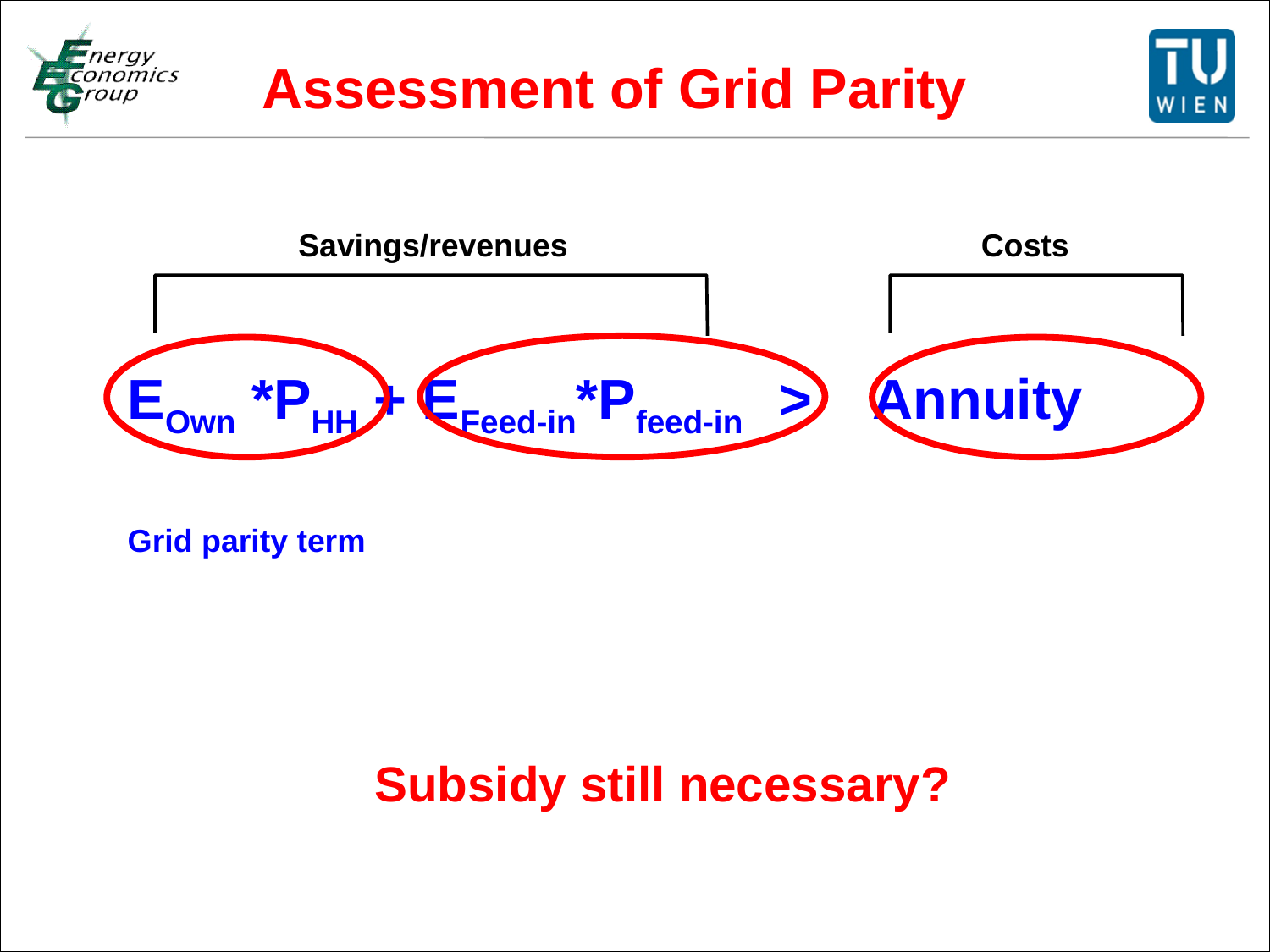

Assessment of Grid Parity

Savings/revenues
Costs

EOwn *PHH + EFeed-in*Pfeed-in    >    Annuity
Grid parity term
Subsidy still necessary?